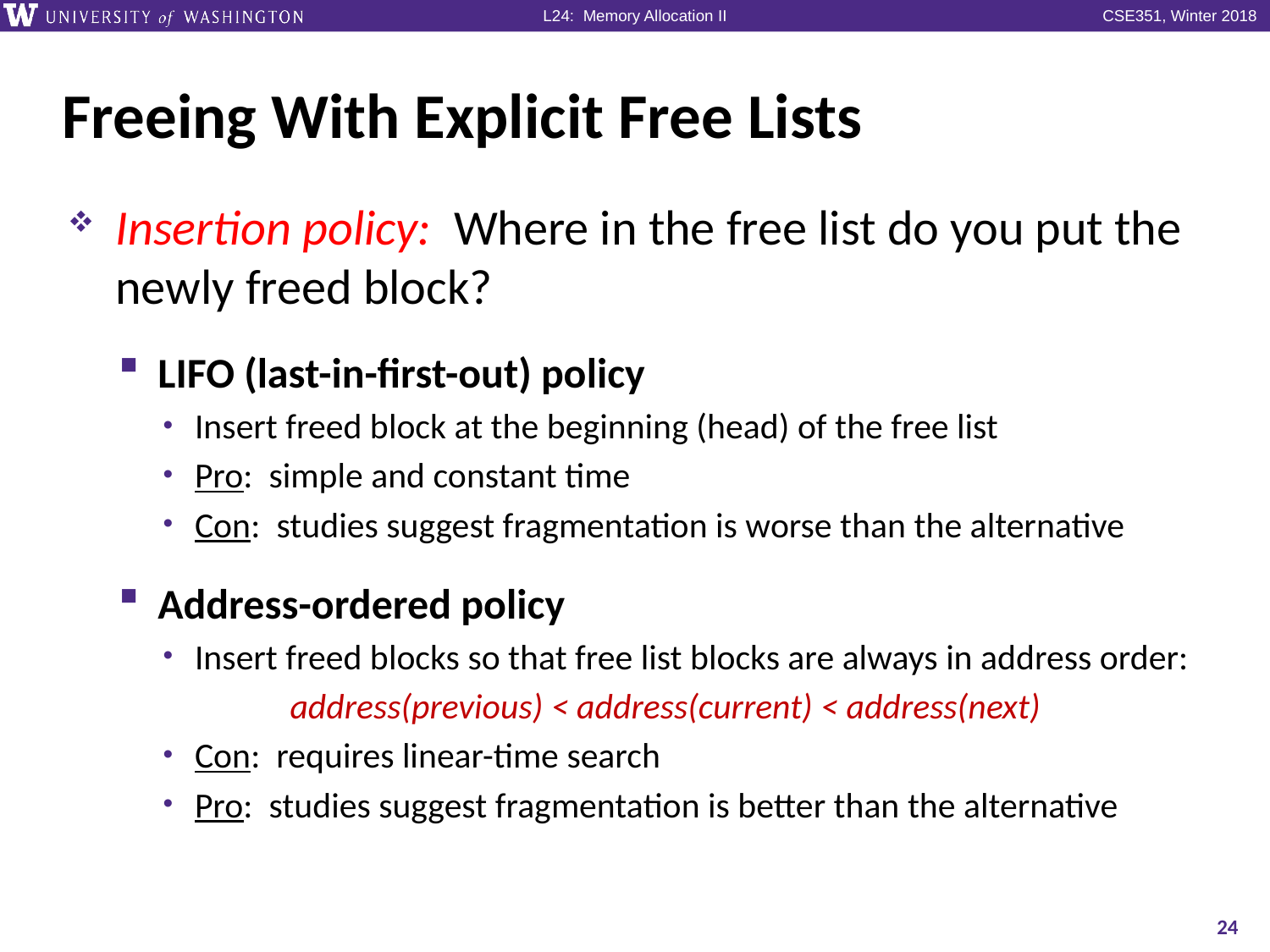

# Freeing With Explicit Free Lists
Insertion policy:  Where in the free list do you put the newly freed block?
LIFO (last-in-first-out) policy
Insert freed block at the beginning (head) of the free list
Pro:  simple and constant time
Con:  studies suggest fragmentation is worse than the alternative
Address-ordered policy
Insert freed blocks so that free list blocks are always in address order:
	address(previous) < address(current) < address(next)
Con:  requires linear-time search
Pro:  studies suggest fragmentation is better than the alternative
24